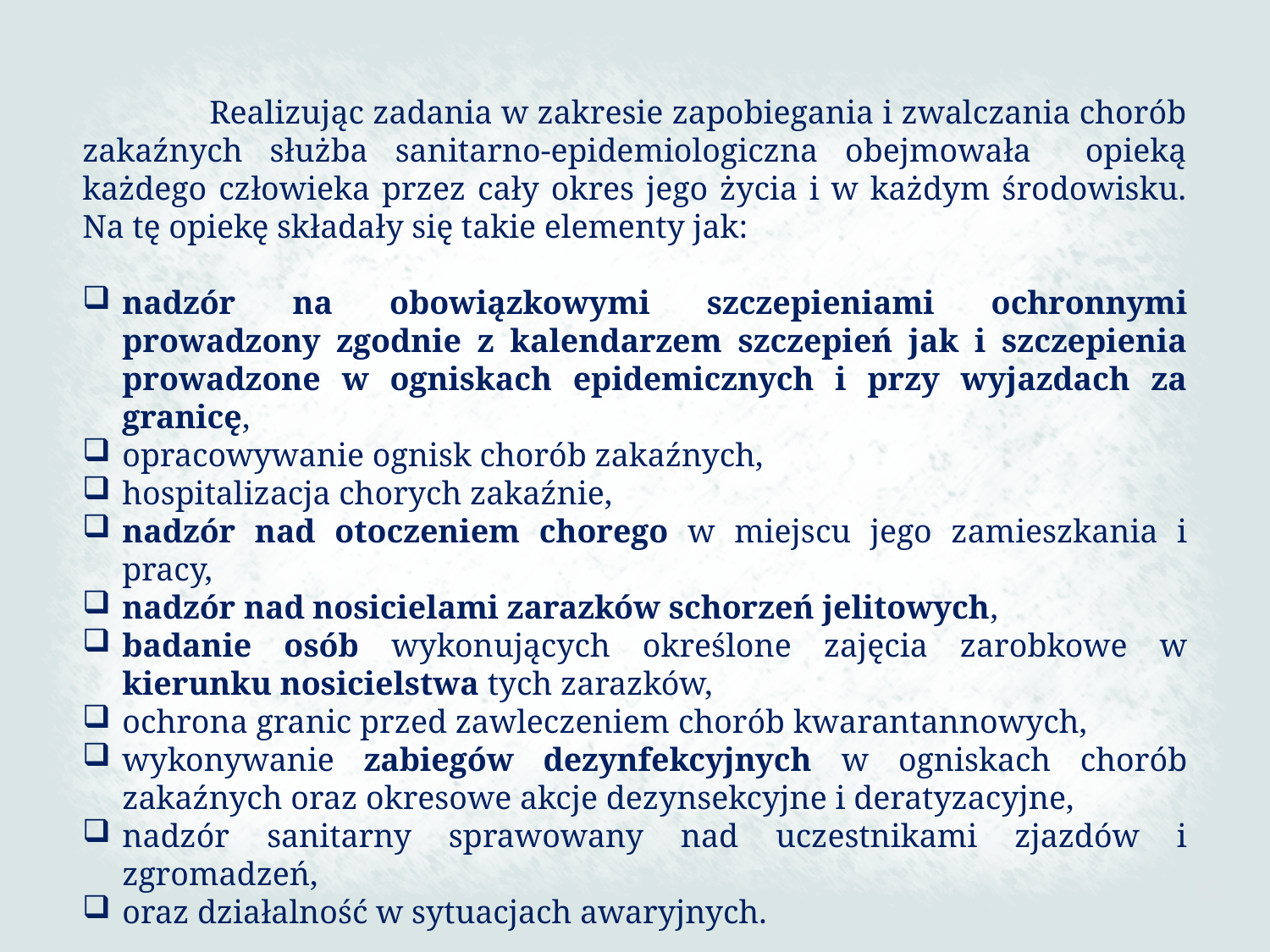

Realizując zadania w zakresie zapobiegania i zwalczania chorób zakaźnych służba sanitarno-epidemiologiczna obejmowała  opieką każdego człowieka przez cały okres jego życia i w każdym środowisku. Na tę opiekę składały się takie elementy jak:

nadzór na obowiązkowymi szczepieniami ochronnymi prowadzony zgodnie z kalendarzem szczepień jak i szczepienia prowadzone w ogniskach epidemicznych i przy wyjazdach za granicę,
opracowywanie ognisk chorób zakaźnych,
hospitalizacja chorych zakaźnie,
nadzór nad otoczeniem chorego w miejscu jego zamieszkania i pracy,
nadzór nad nosicielami zarazków schorzeń jelitowych,
badanie osób wykonujących określone zajęcia zarobkowe w kierunku nosicielstwa tych zarazków,
ochrona granic przed zawleczeniem chorób kwarantannowych,
wykonywanie zabiegów dezynfekcyjnych w ogniskach chorób zakaźnych oraz okresowe akcje dezynsekcyjne i deratyzacyjne,
nadzór sanitarny sprawowany nad uczestnikami zjazdów i zgromadzeń,
oraz działalność w sytuacjach awaryjnych.
82